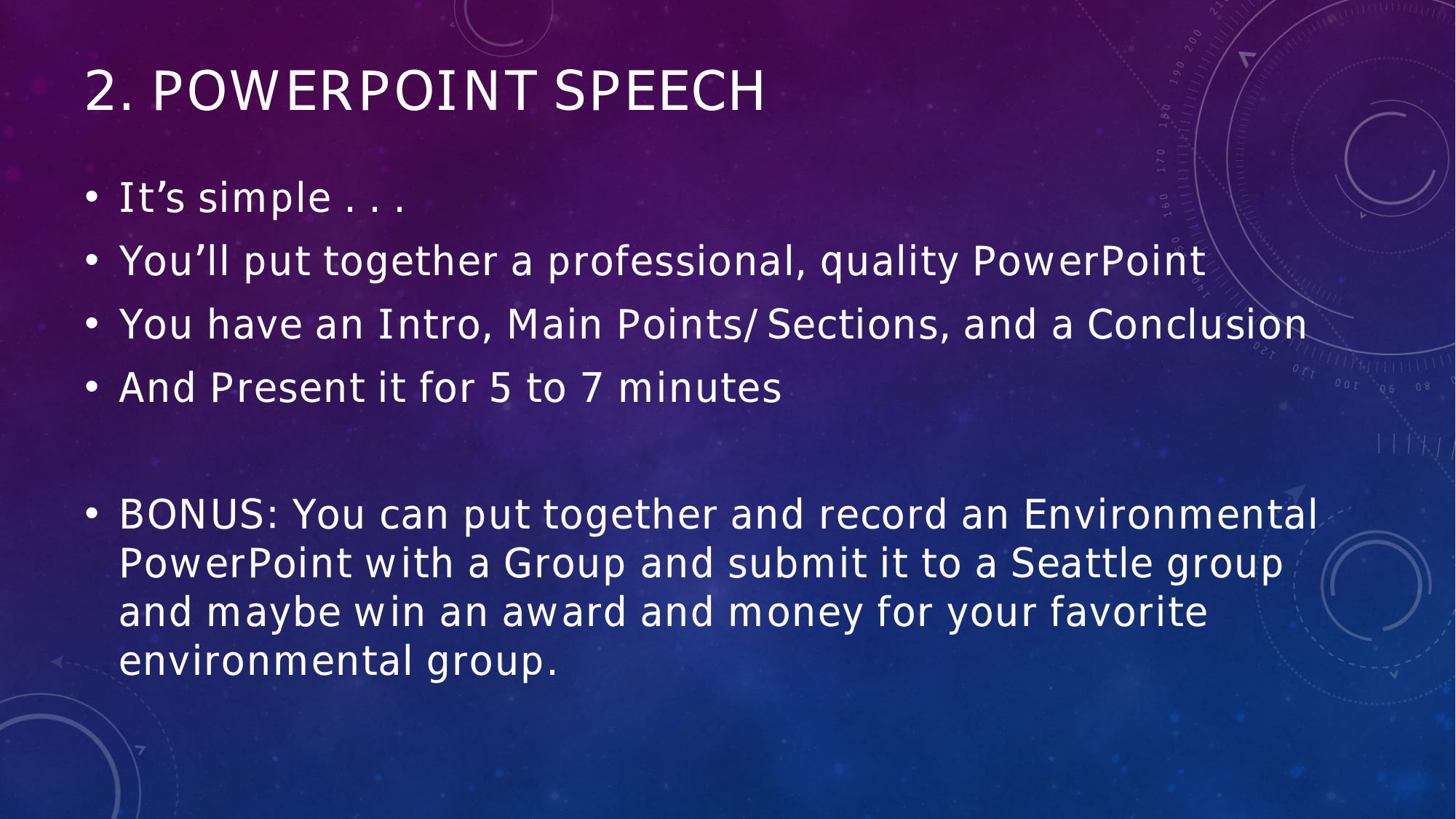

# 2. Powerpoint speech
It’s simple . . .
You’ll put together a professional, quality PowerPoint
You have an Intro, Main Points/Sections, and a Conclusion
And Present it for 5 to 7 minutes

BONUS: You can put together and record an Environmental PowerPoint with a Group and submit it to a Seattle group and maybe win an award and money for your favorite environmental group.